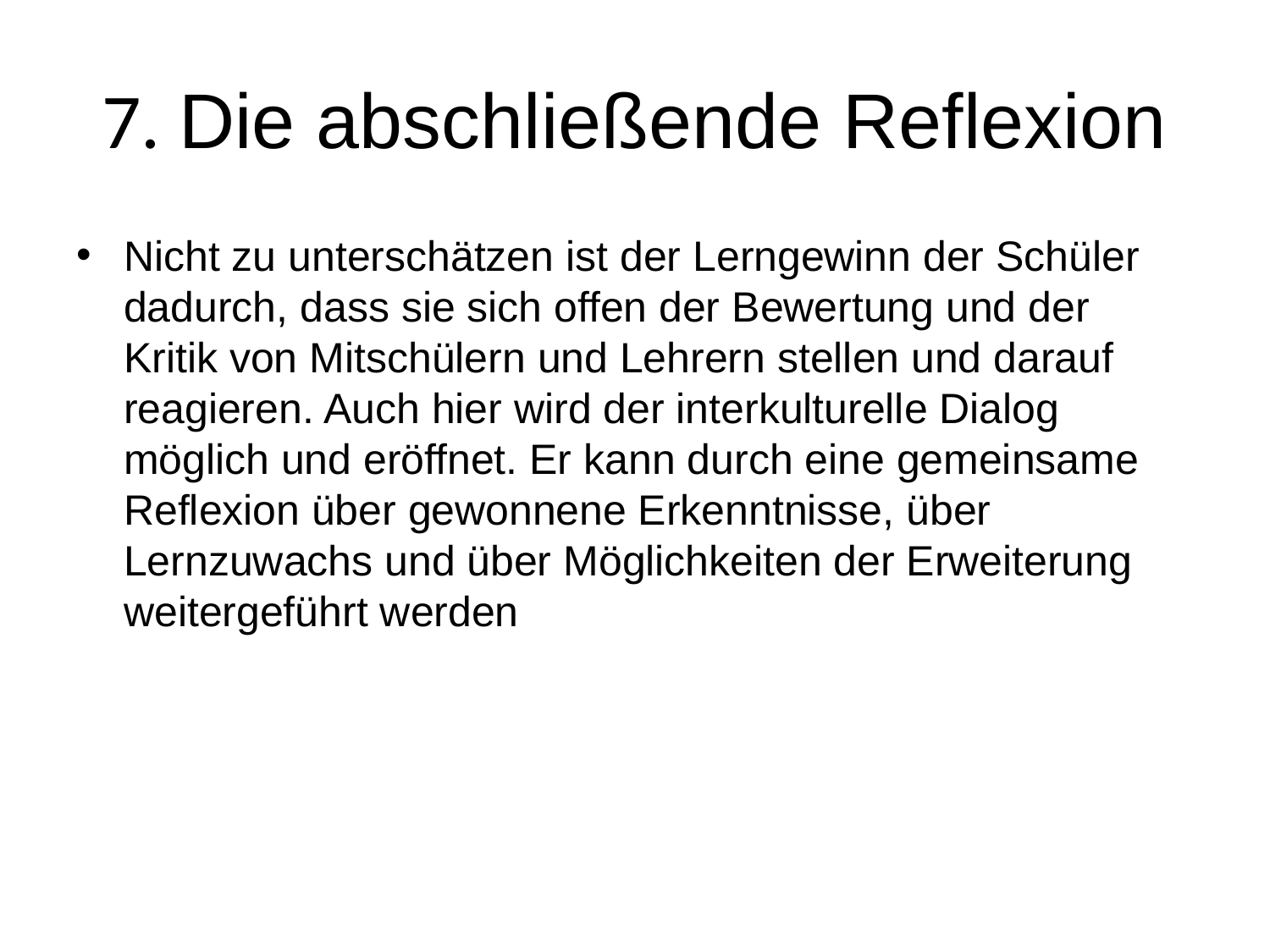

# 7. Die abschließende Reflexion
Nicht zu unterschätzen ist der Lerngewinn der Schüler dadurch, dass sie sich offen der Bewertung und der Kritik von Mitschülern und Lehrern stellen und darauf reagieren. Auch hier wird der interkulturelle Dialog möglich und eröffnet. Er kann durch eine gemeinsame Reflexion über gewonnene Erkenntnisse, über Lernzuwachs und über Möglichkeiten der Erweiterung weitergeführt werden